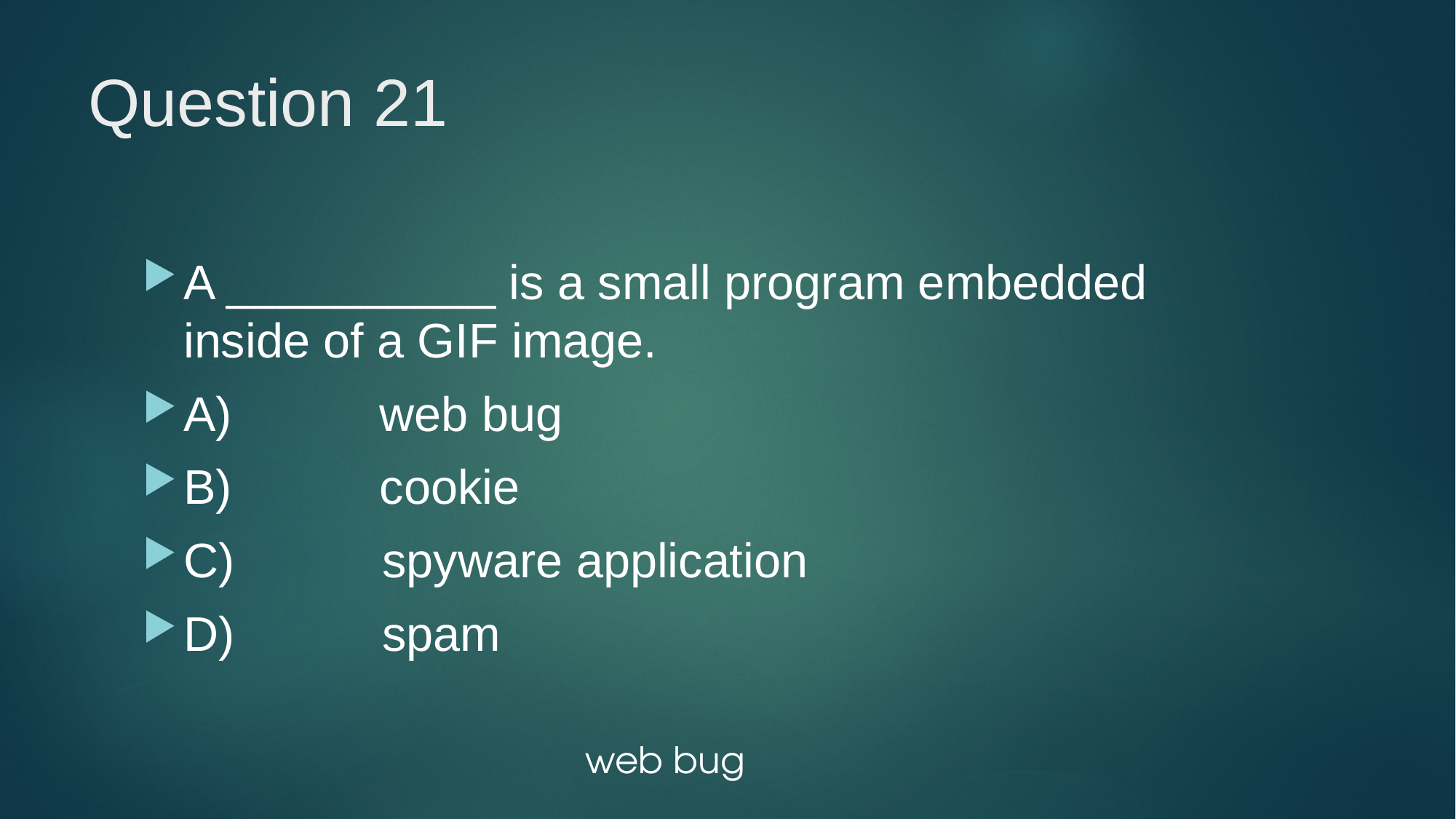

# Question 21
A __________ is a small program embedded inside of a GIF image.
A)           web bug
B)           cookie
C)           spyware application
D)           spam

web bug